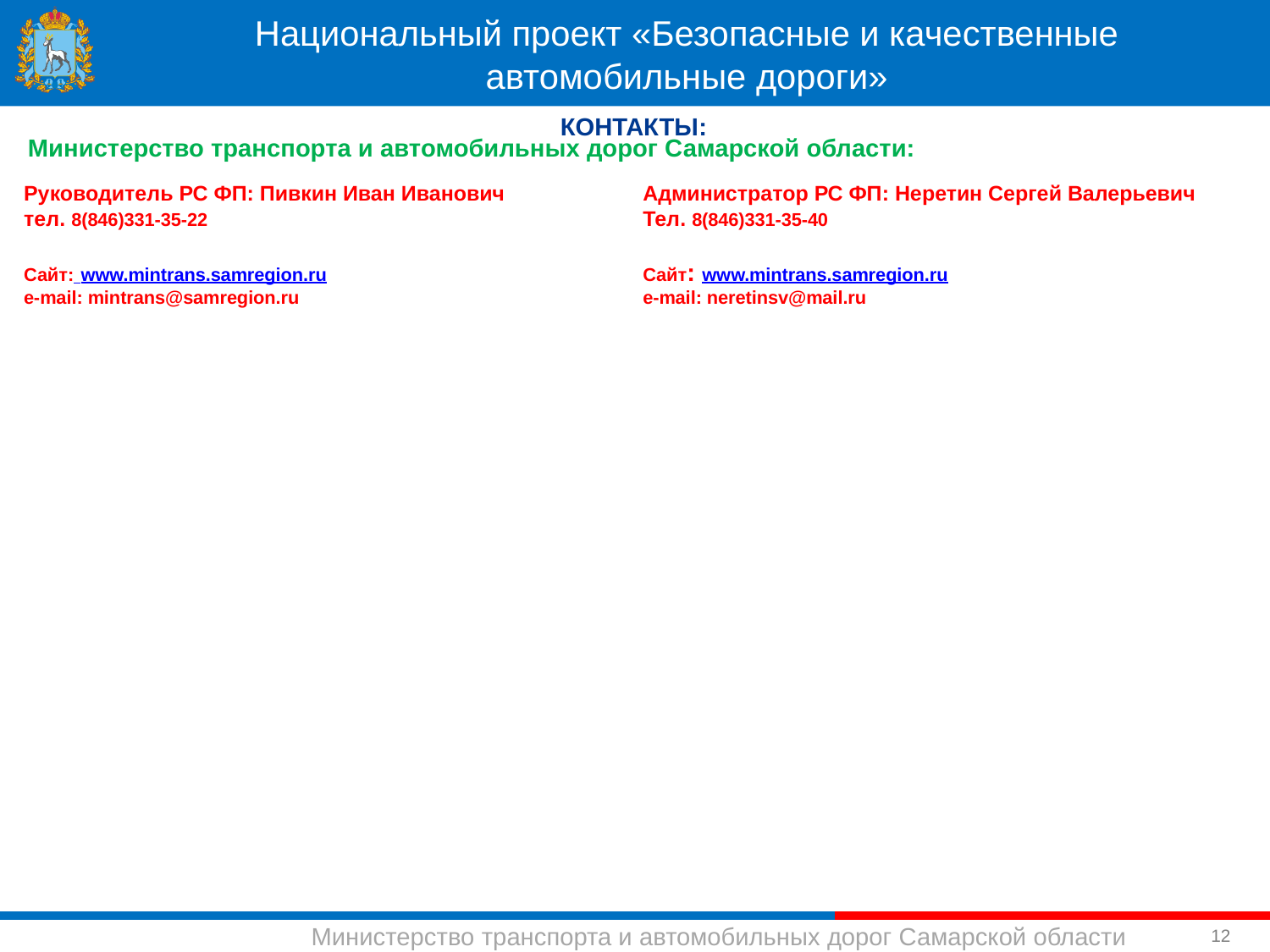

Национальный проект «Безопасные и качественные автомобильные дороги»
КОНТАКТЫ:
Министерство транспорта и автомобильных дорог Самарской области:
Администратор РС ФП: Неретин Сергей Валерьевич
Тел. 8(846)331-35-40

Сайт: www.mintrans.samregion.ru
e-mail: neretinsv@mail.ru
Руководитель РС ФП: Пивкин Иван Иванович
тел. 8(846)331-35-22

Сайт: www.mintrans.samregion.ru
e-mail: mintrans@samregion.ru
12
Министерство транспорта и автомобильных дорог Самарской области